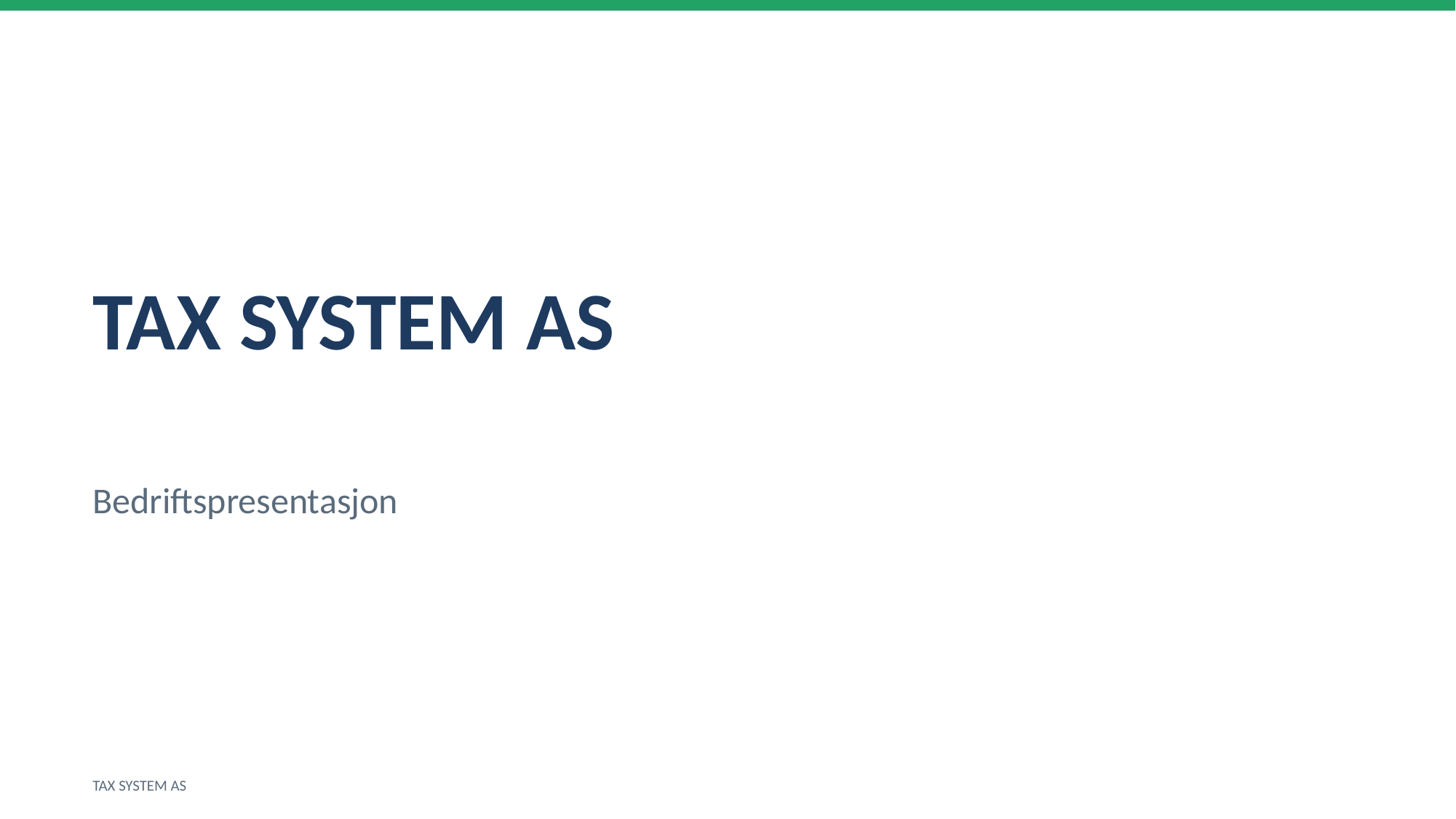

TAX SYSTEM AS
Bedriftspresentasjon
TAX SYSTEM AS